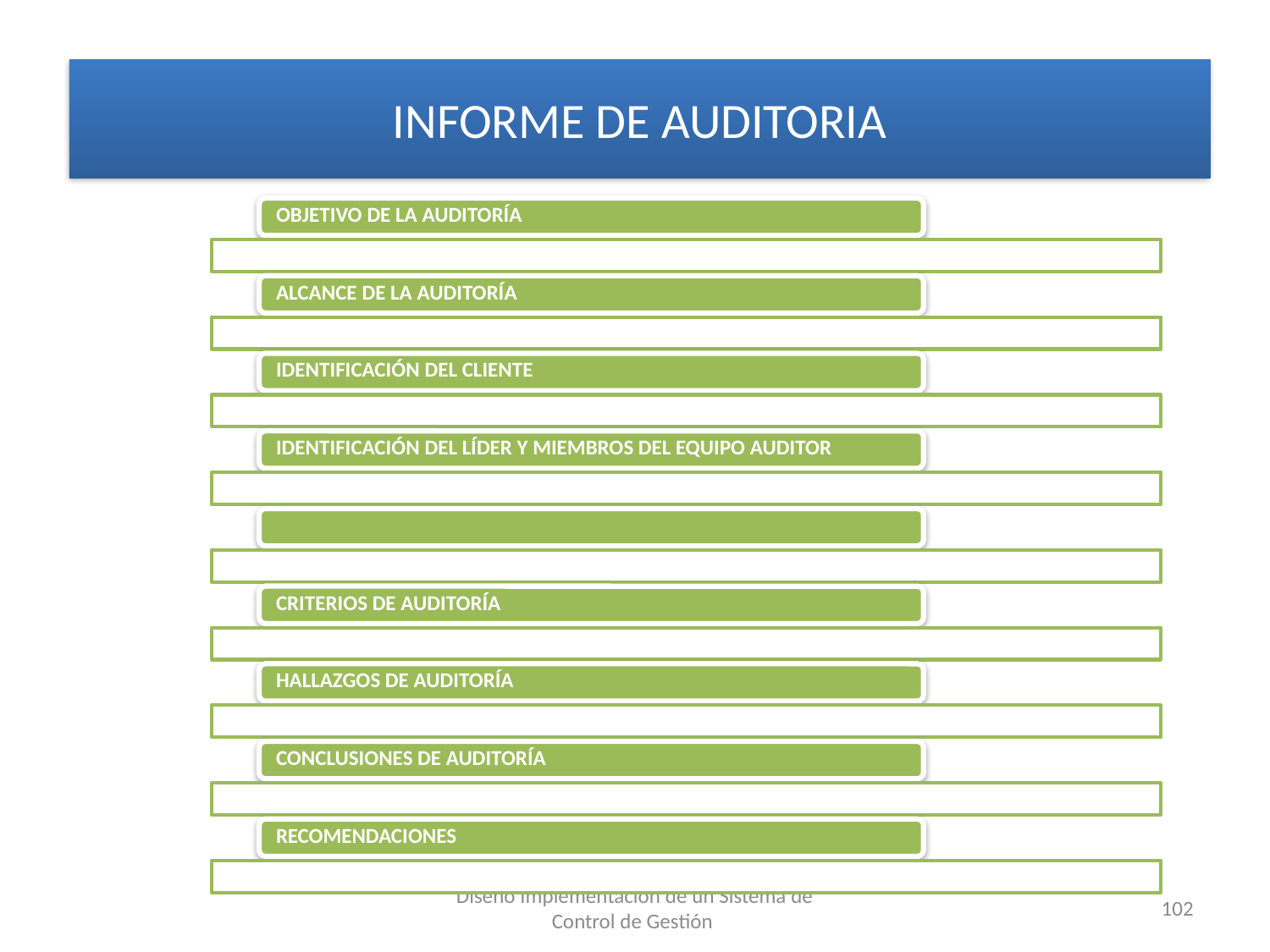

INFORME DE AUDITORIA
OBJETIVO DE LA AUDITORÍA
ALCANCE DE LA AUDITORÍA
IDENTIFICACIÓN DEL CLIENTE
IDENTIFICACIÓN DEL LÍDER Y MIEMBROS DEL EQUIPO AUDITOR
RECOMENDACIONES
CRITERIOS DE AUDITORÍA
HALLAZGOS DE AUDITORÍA
CONCLUSIONES DE AUDITORÍA
Diseño Implementación de un Sistema de Control de Gestión
102